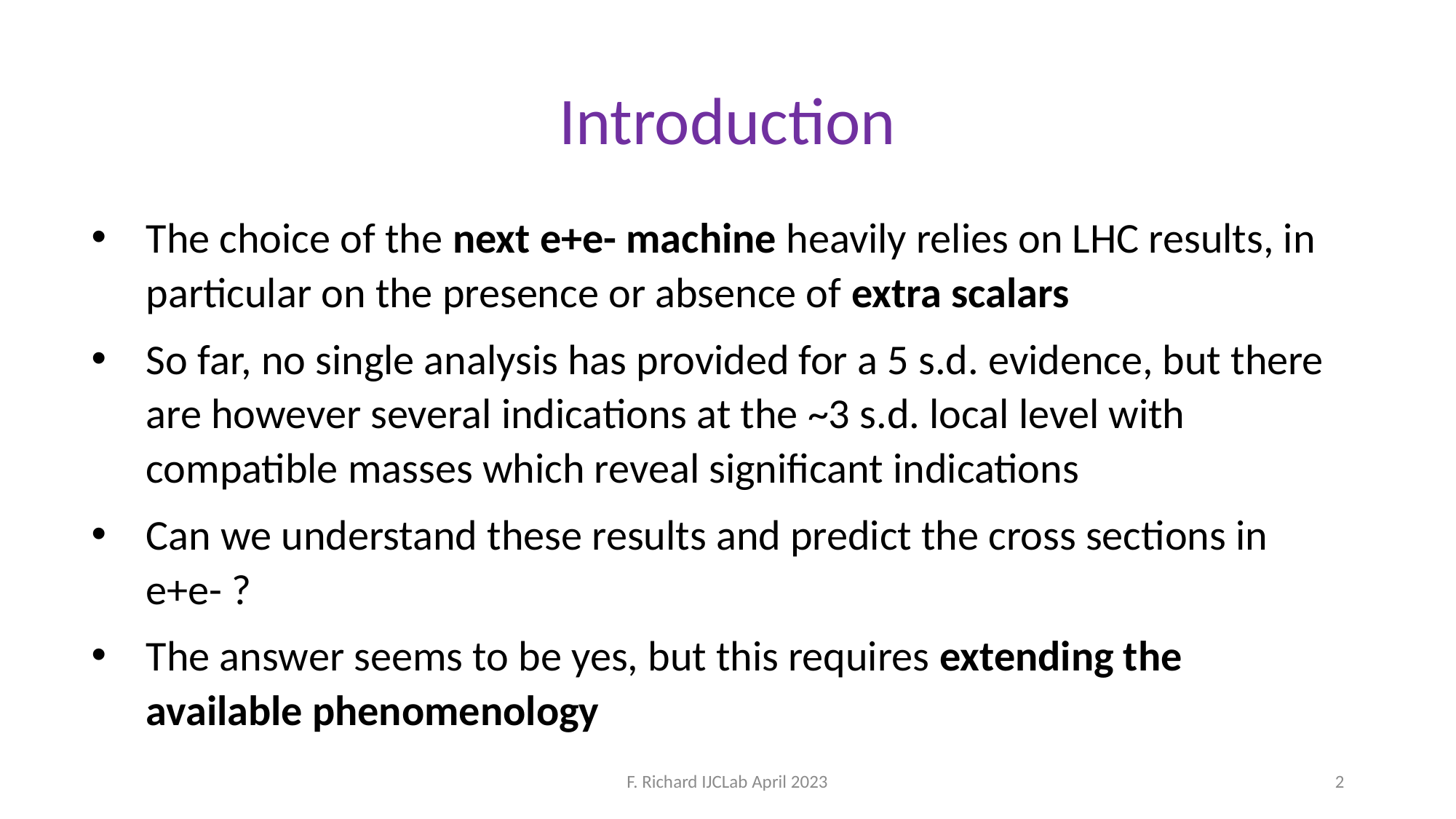

# Introduction
The choice of the next e+e- machine heavily relies on LHC results, in particular on the presence or absence of extra scalars
So far, no single analysis has provided for a 5 s.d. evidence, but there are however several indications at the ~3 s.d. local level with compatible masses which reveal significant indications
Can we understand these results and predict the cross sections in e+e- ?
The answer seems to be yes, but this requires extending the available phenomenology

F. Richard IJCLab April 2023
2